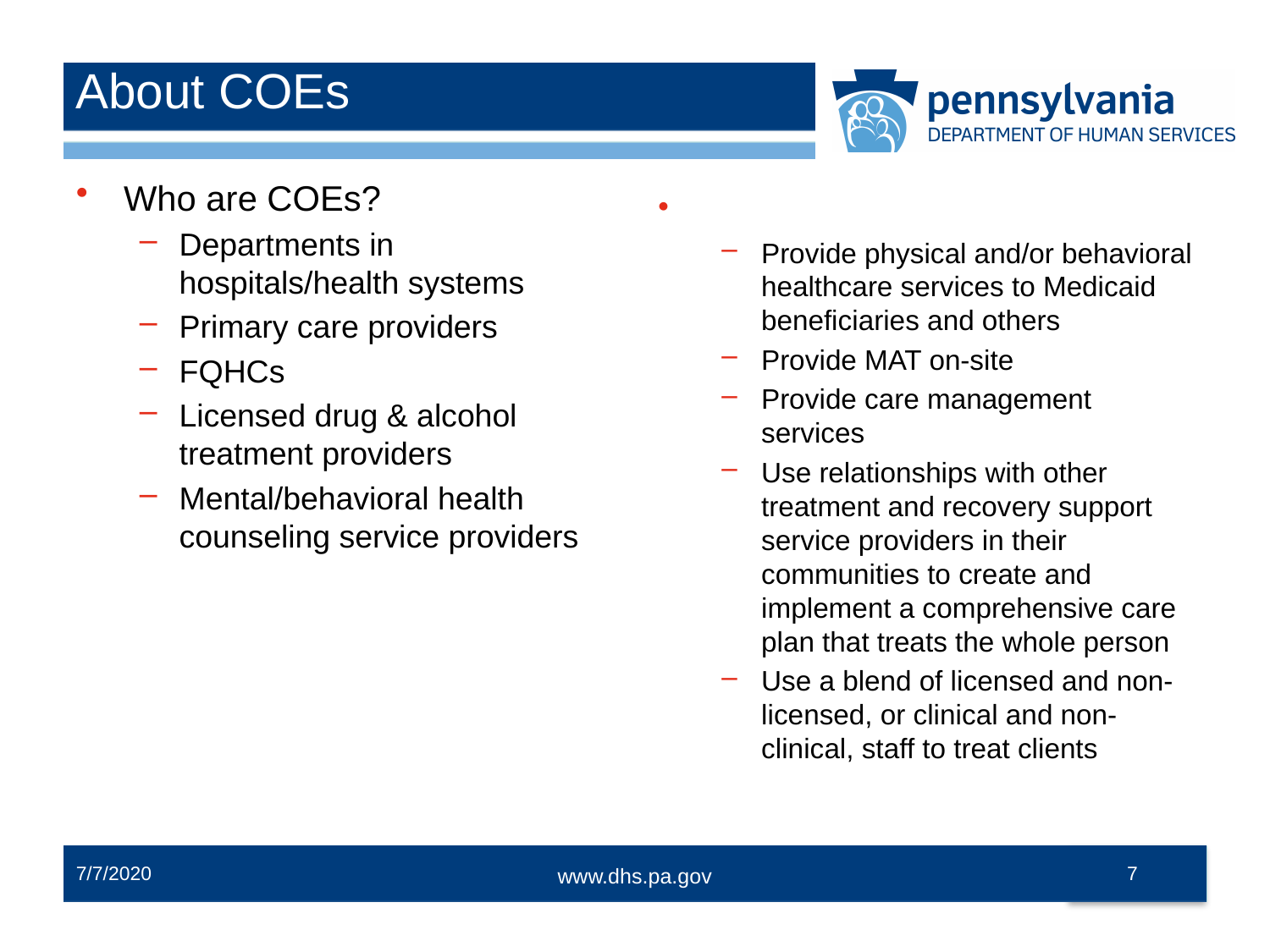

# About COEs
Who are COEs?
Departments in hospitals/health systems
Primary care providers
FQHCs
Licensed drug & alcohol treatment providers
Mental/behavioral health counseling service providers

What do COEs do?
Provide physical and/or behavioral healthcare services to Medicaid beneficiaries and others
Provide MAT on-site
Provide care management services
Use relationships with other treatment and recovery support service providers in their communities to create and implement a comprehensive care plan that treats the whole person
Use a blend of licensed and non-licensed, or clinical and non-clinical, staff to treat clients

7/7/2020
7